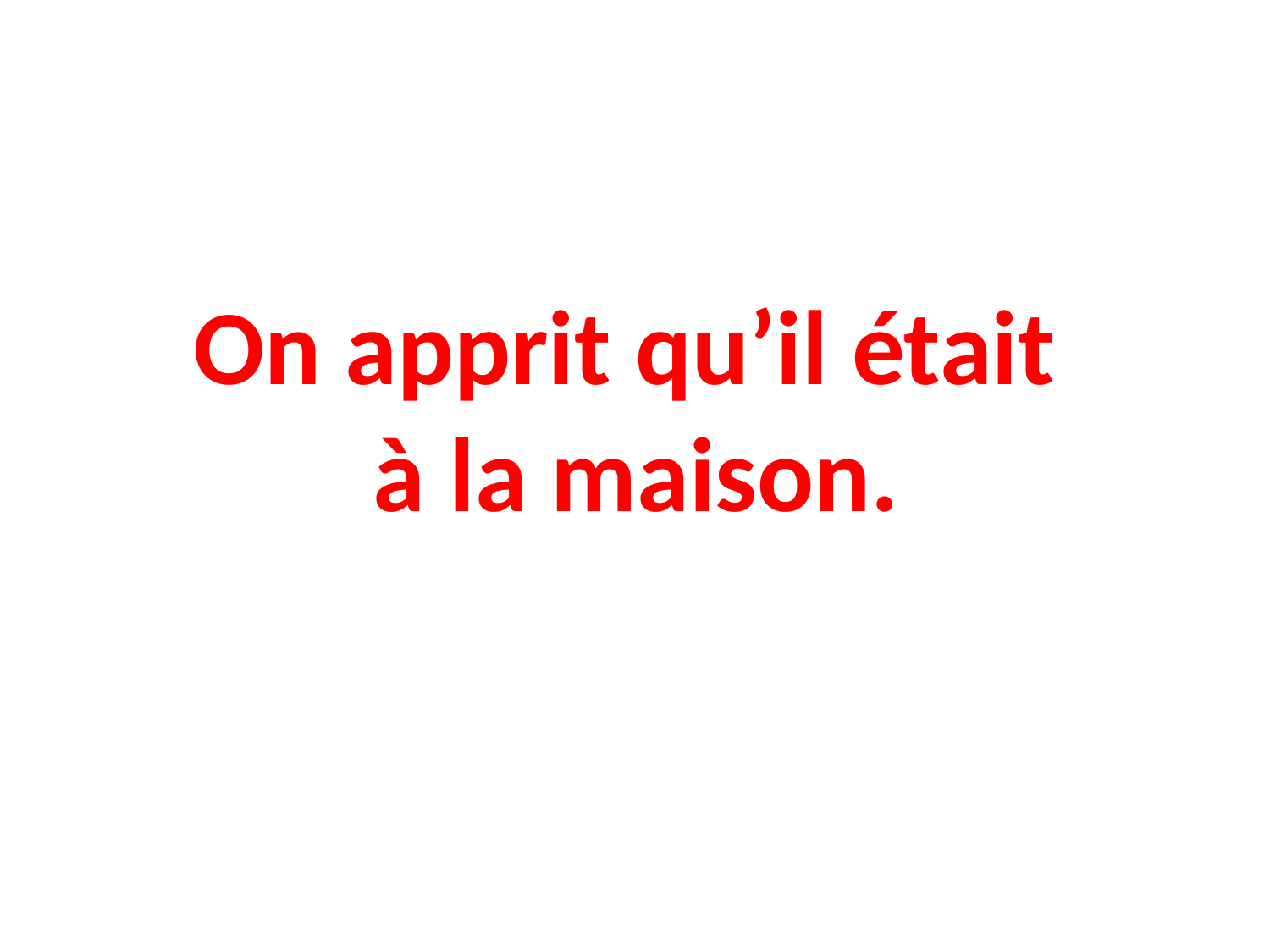

# On apprit qu’il était à la maison.